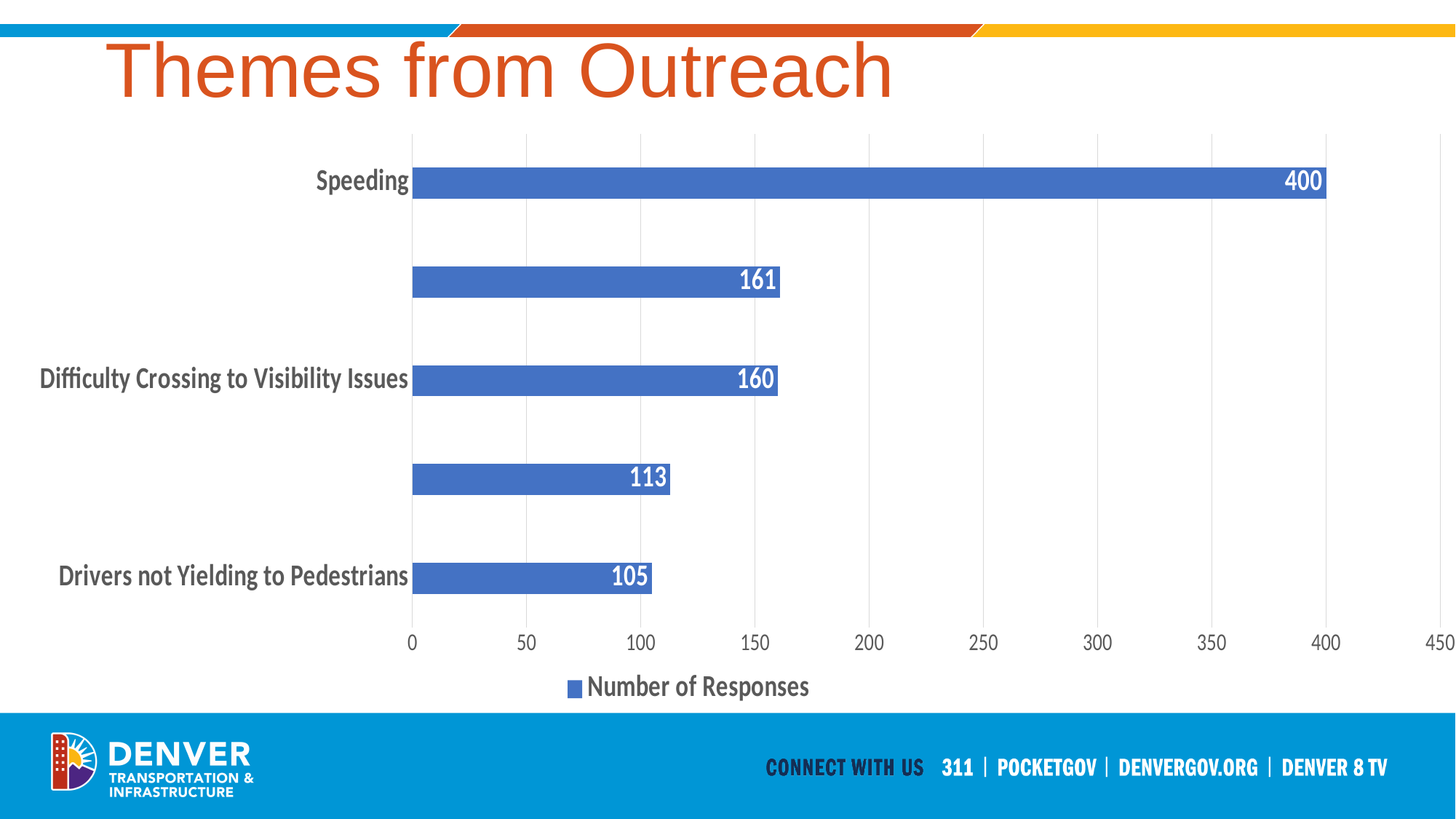

# Themes from Outreach

### Chart

| Category | Number of Responses |
|---|---|
| Drivers not Yielding to Pedestrians | 105.0 |
| Red Light Running | 113.0 |
| Difficulty Crossing to Visibility Issues | 160.0 |
| Inadequate or missing pedestrian infrastructure | 161.0 |
| Speeding | 400.0 |